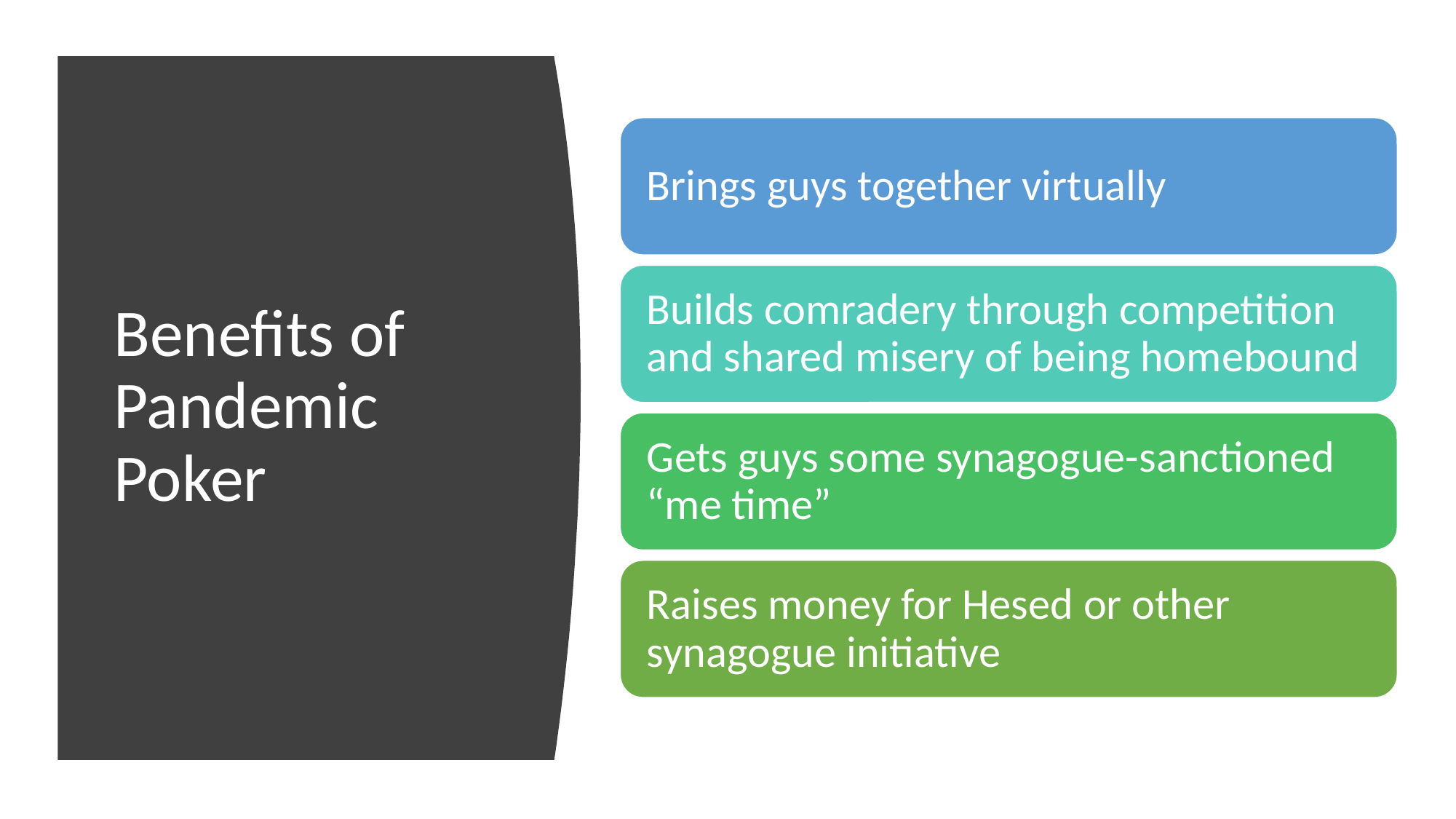

Brings guys together virtually
Builds comradery through competition and shared misery of being homebound
Gets guys some synagogue-sanctioned “me time”
Raises money for Hesed or other synagogue initiative

# Benefits of Pandemic Poker